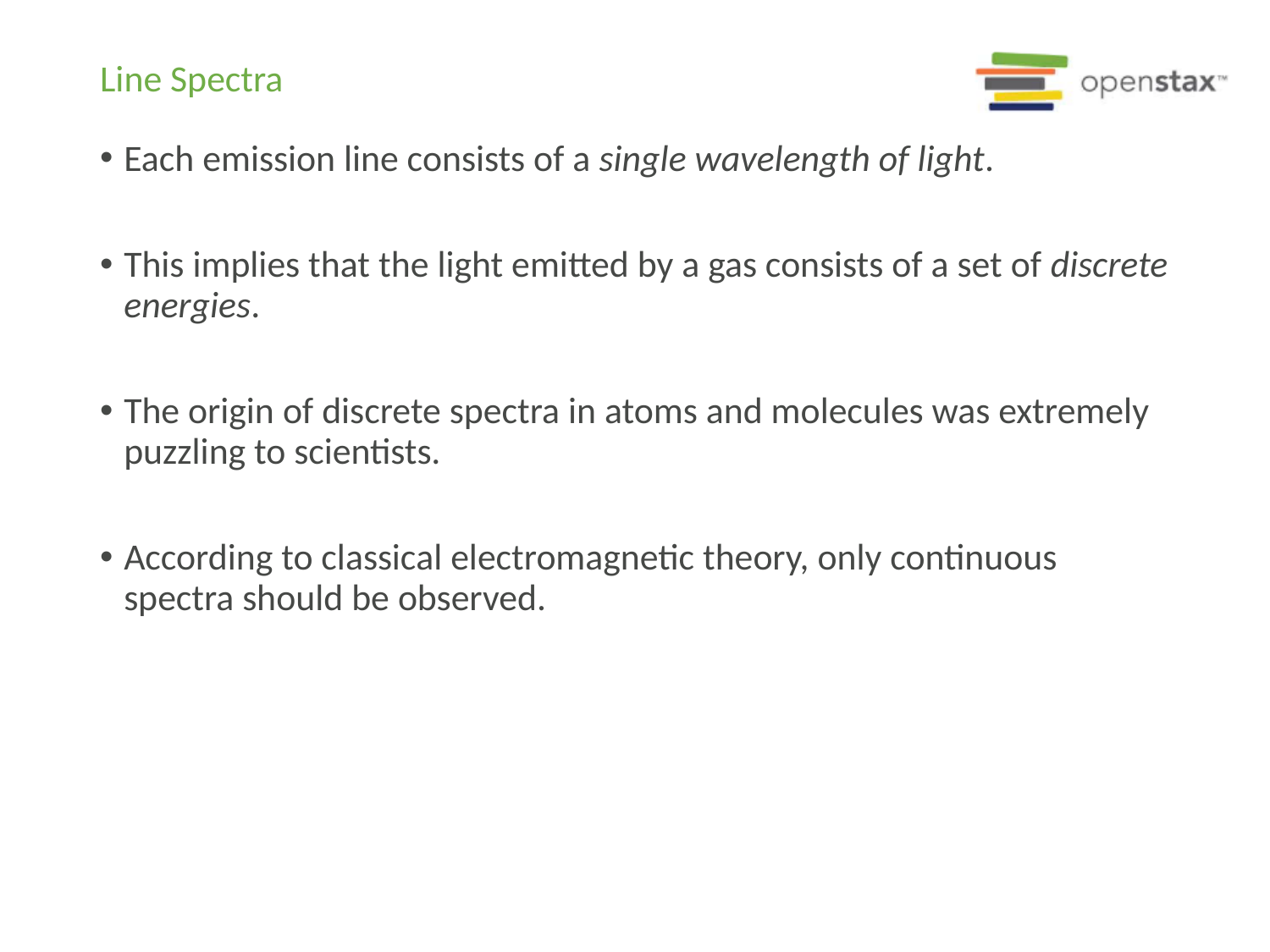

# Line Spectra
Each emission line consists of a single wavelength of light.

This implies that the light emitted by a gas consists of a set of discrete energies.

The origin of discrete spectra in atoms and molecules was extremely puzzling to scientists.

According to classical electromagnetic theory, only continuous spectra should be observed.